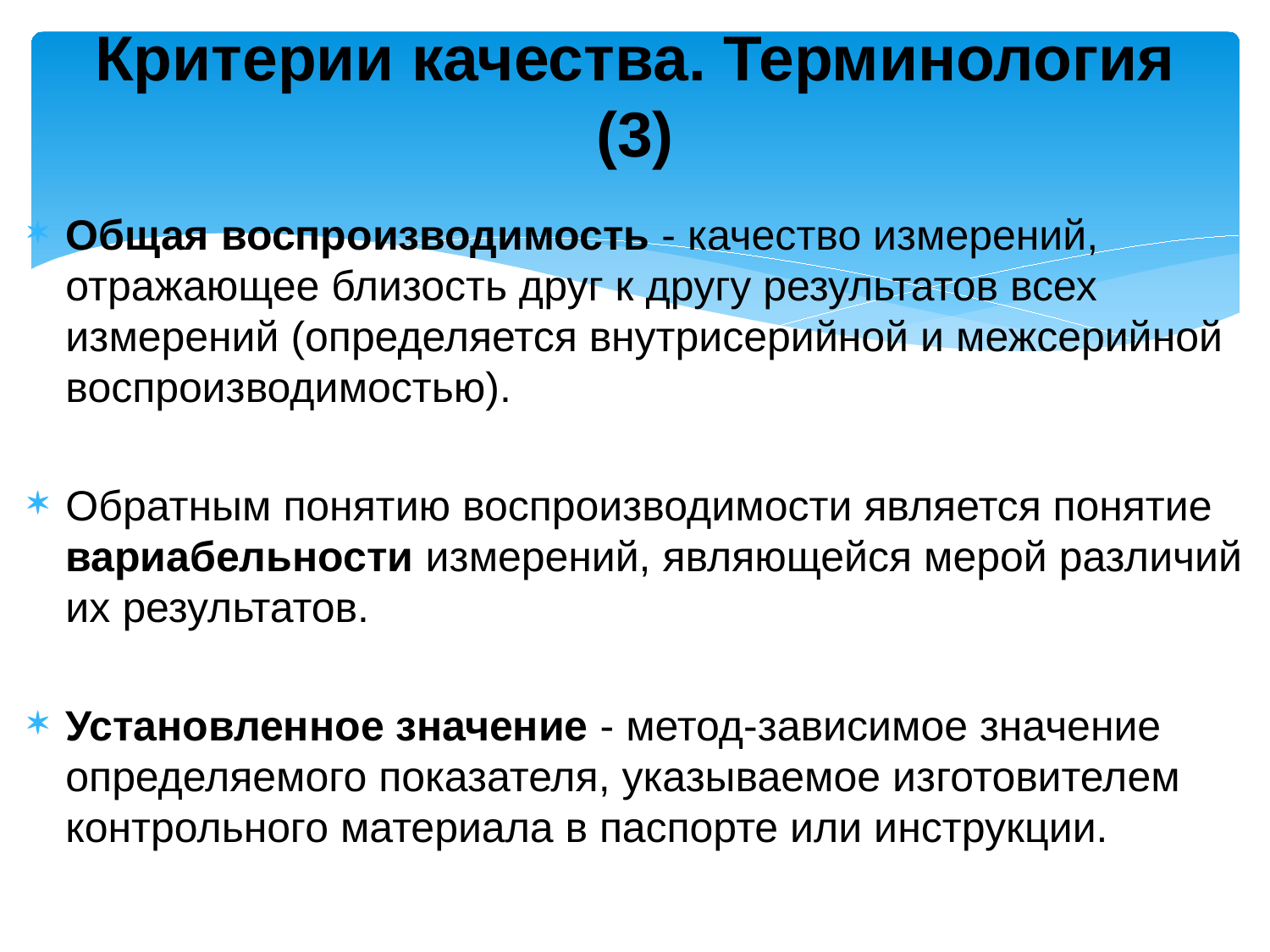

# Критерии качества. Терминология (3)
Общая воспроизводимость - качество измерений, отражающее близость друг к другу результатов всех измерений (определяется внутрисерийной и межсерийной воспроизводимостью).

Обратным понятию воспроизводимости является понятие вариабельности измерений, являющейся мерой различий их результатов.

Установленное значение - метод-зависимое значение определяемого показателя, указываемое изготовителем контрольного материала в паспорте или инструкции.